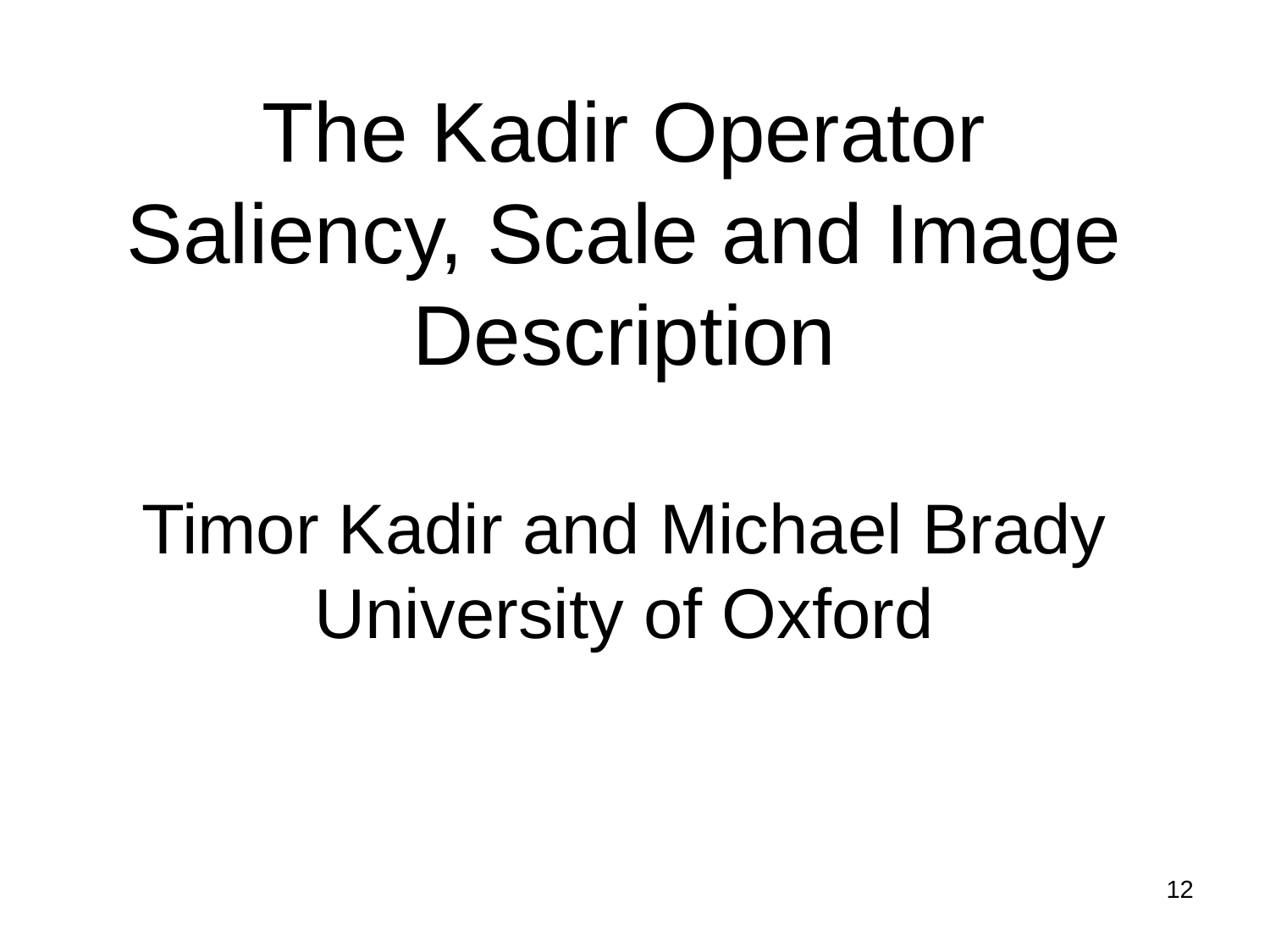

# The Kadir Operator Saliency, Scale and Image Description Timor Kadir and Michael Brady University of Oxford
12